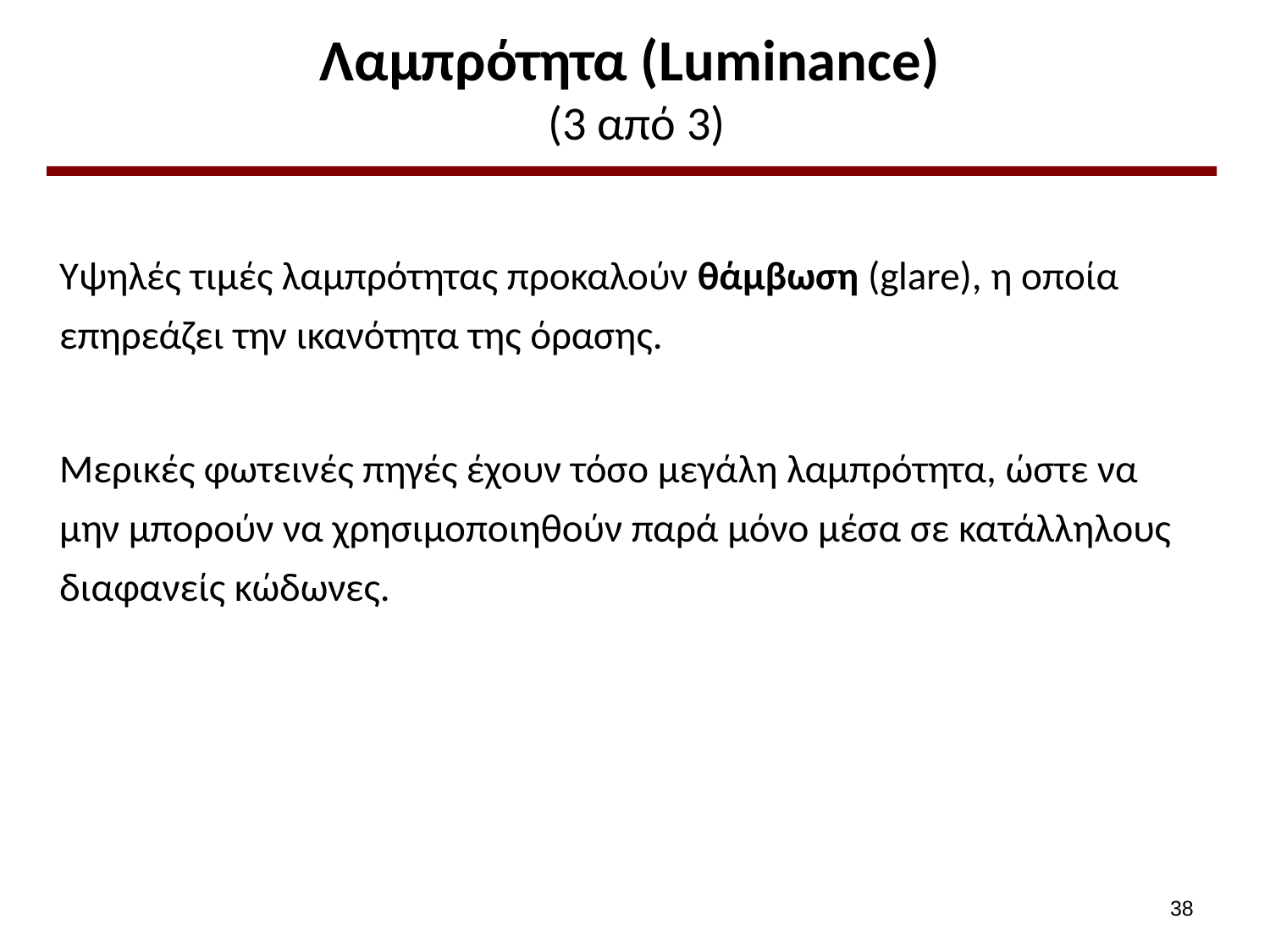

# Λαμπρότητα (Luminance) (3 από 3)

Υψηλές τιμές λαμπρότητας προκαλούν θάμβωση (glare), η οποία επηρεάζει την ικανότητα της όρασης.

Μερικές φωτεινές πηγές έχουν τόσο μεγάλη λαμπρότητα, ώστε να μην μπορούν να χρησιμοποιηθούν παρά μόνο μέσα σε κατάλληλους διαφανείς κώδωνες.
38